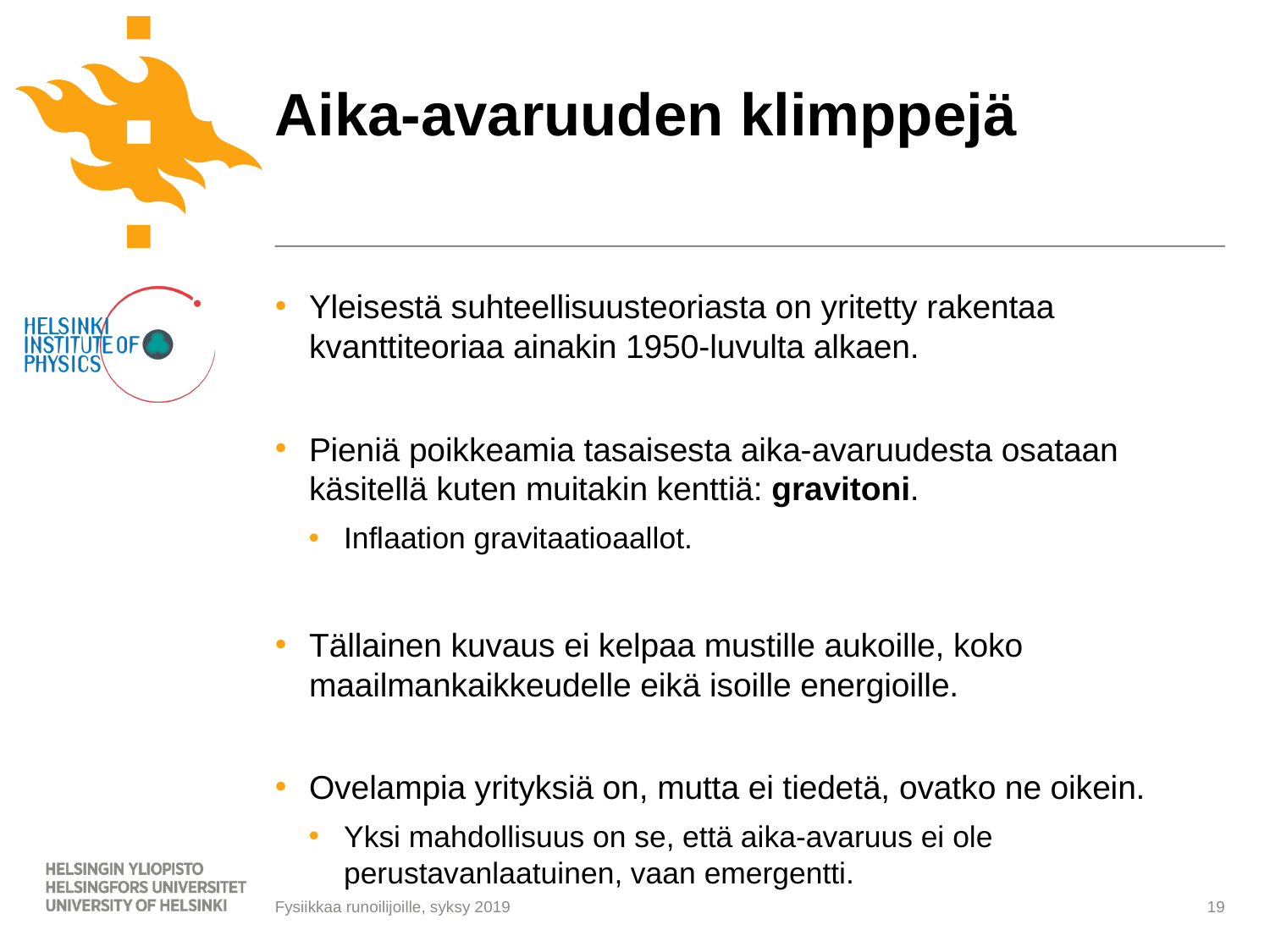

# Aika-avaruuden klimppejä
Yleisestä suhteellisuusteoriasta on yritetty rakentaa kvanttiteoriaa ainakin 1950-luvulta alkaen.

Pieniä poikkeamia tasaisesta aika-avaruudesta osataan käsitellä kuten muitakin kenttiä: gravitoni.
Inflaation gravitaatioaallot.

Tällainen kuvaus ei kelpaa mustille aukoille, koko maailmankaikkeudelle eikä isoille energioille.

Ovelampia yrityksiä on, mutta ei tiedetä, ovatko ne oikein.
Yksi mahdollisuus on se, että aika-avaruus ei ole perustavanlaatuinen, vaan emergentti.
19
Fysiikkaa runoilijoille, syksy 2019